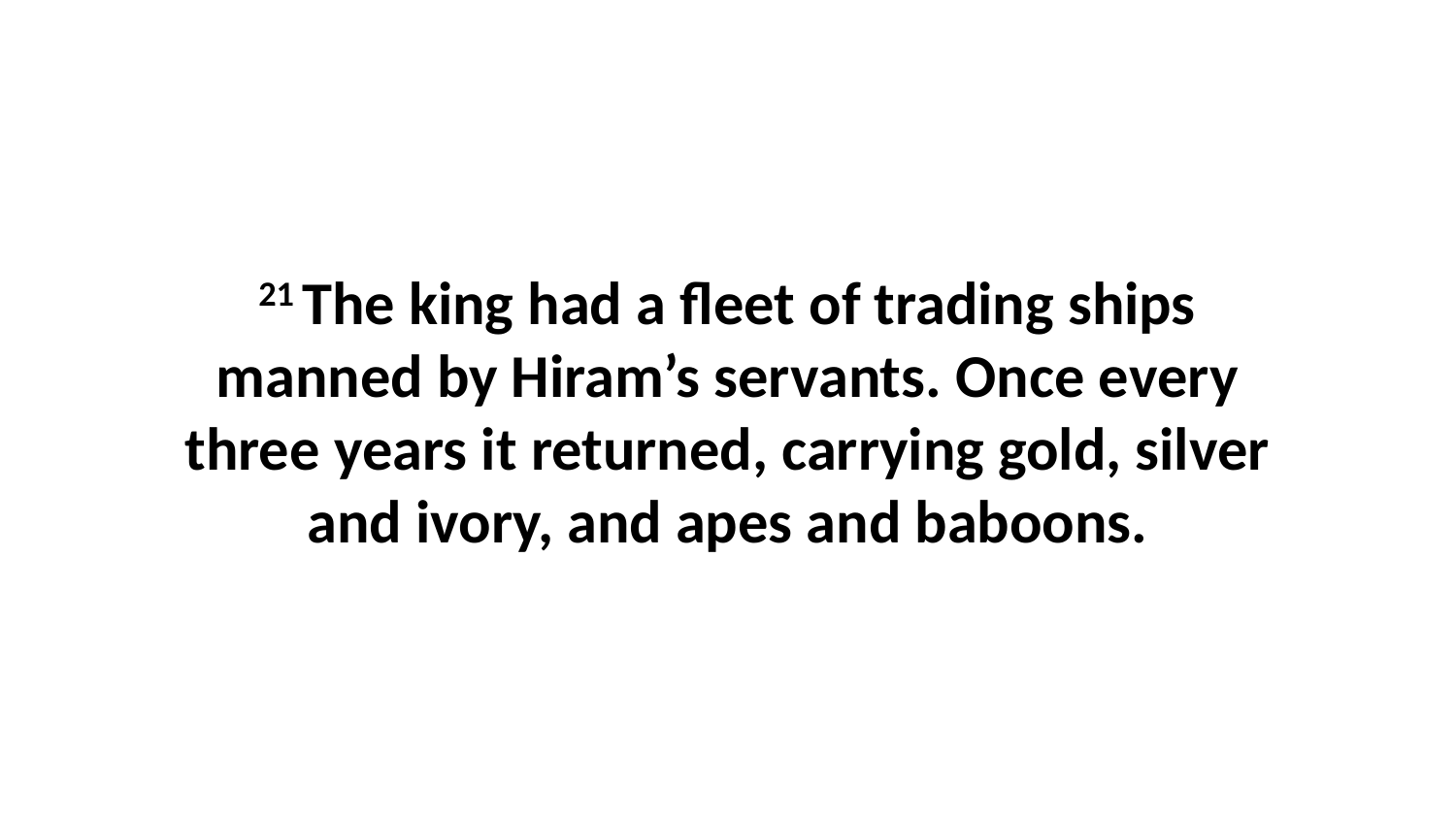

21 The king had a fleet of trading ships manned by Hiram’s servants. Once every three years it returned, carrying gold, silver and ivory, and apes and baboons.